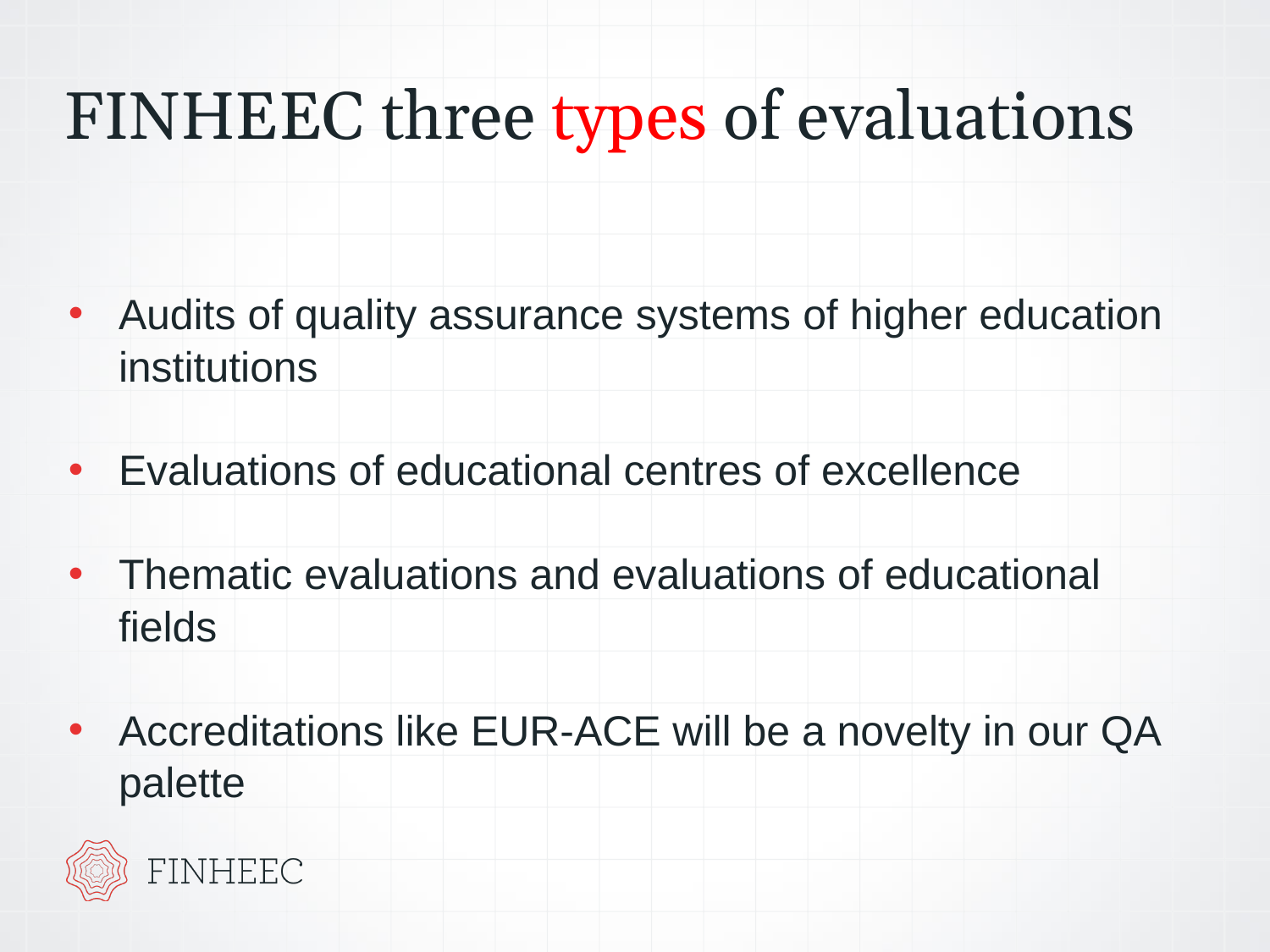

# FINHEEC three types of evaluations
Audits of quality assurance systems of higher education institutions

Evaluations of educational centres of excellence

Thematic evaluations and evaluations of educational fields

Accreditations like EUR-ACE will be a novelty in our QA palette